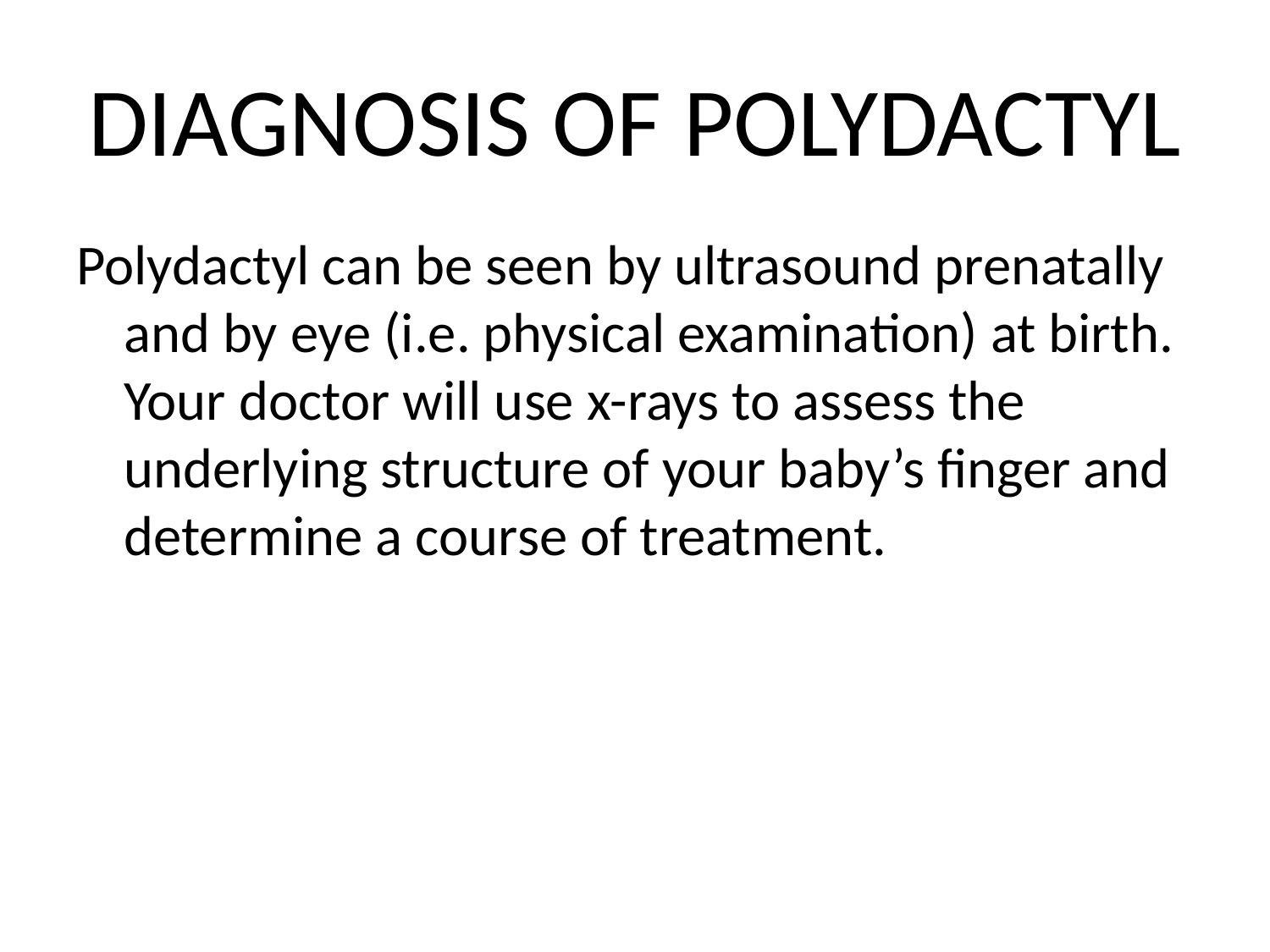

# DIAGNOSIS OF POLYDACTYL
Polydactyl can be seen by ultrasound prenatally and by eye (i.e. physical examination) at birth. Your doctor will use x-rays to assess the underlying structure of your baby’s finger and determine a course of treatment.